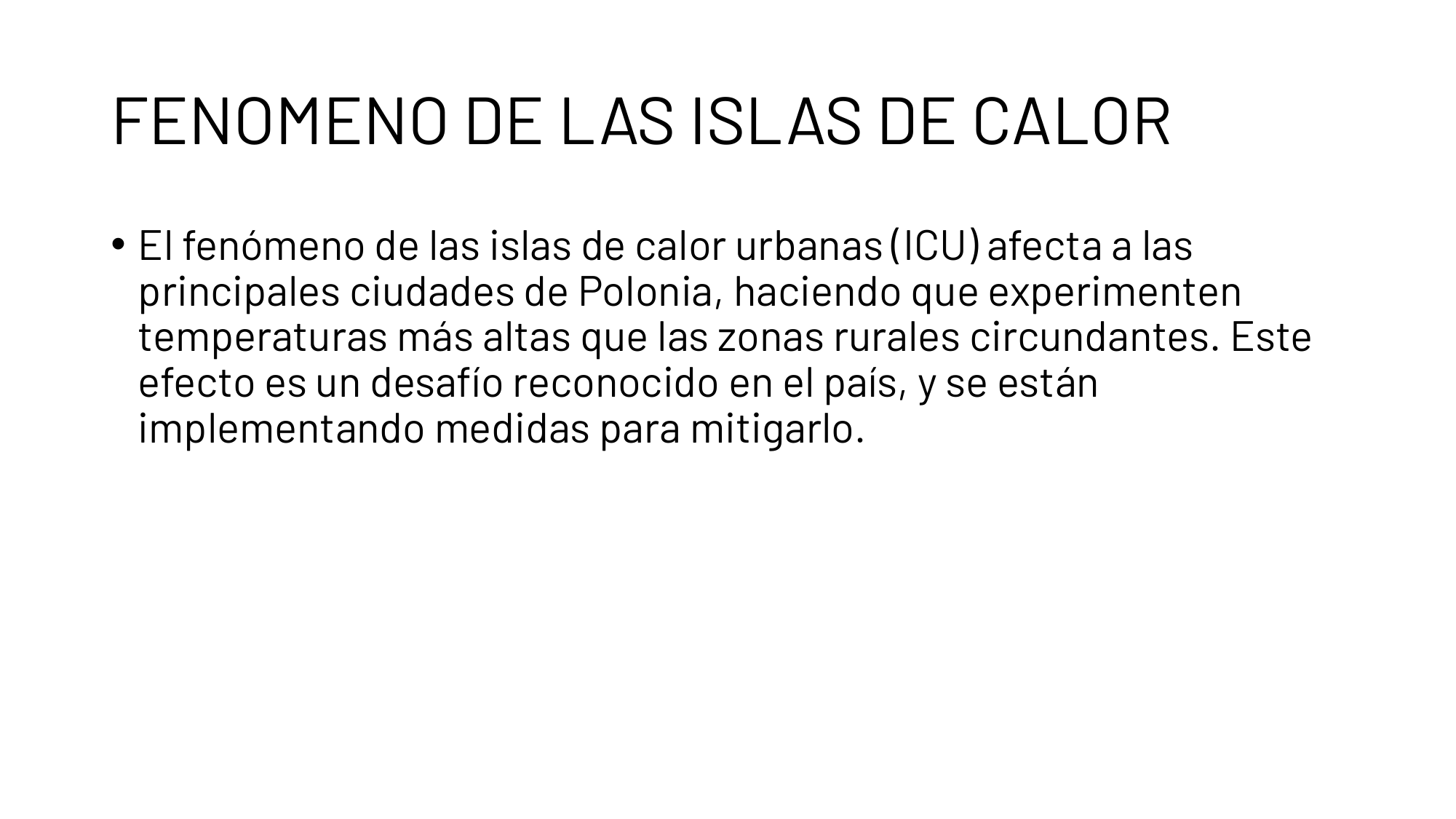

# FENOMENO DE LAS ISLAS DE CALOR
El fenómeno de las islas de calor urbanas (ICU) afecta a las principales ciudades de Polonia, haciendo que experimenten temperaturas más altas que las zonas rurales circundantes. Este efecto es un desafío reconocido en el país, y se están implementando medidas para mitigarlo.